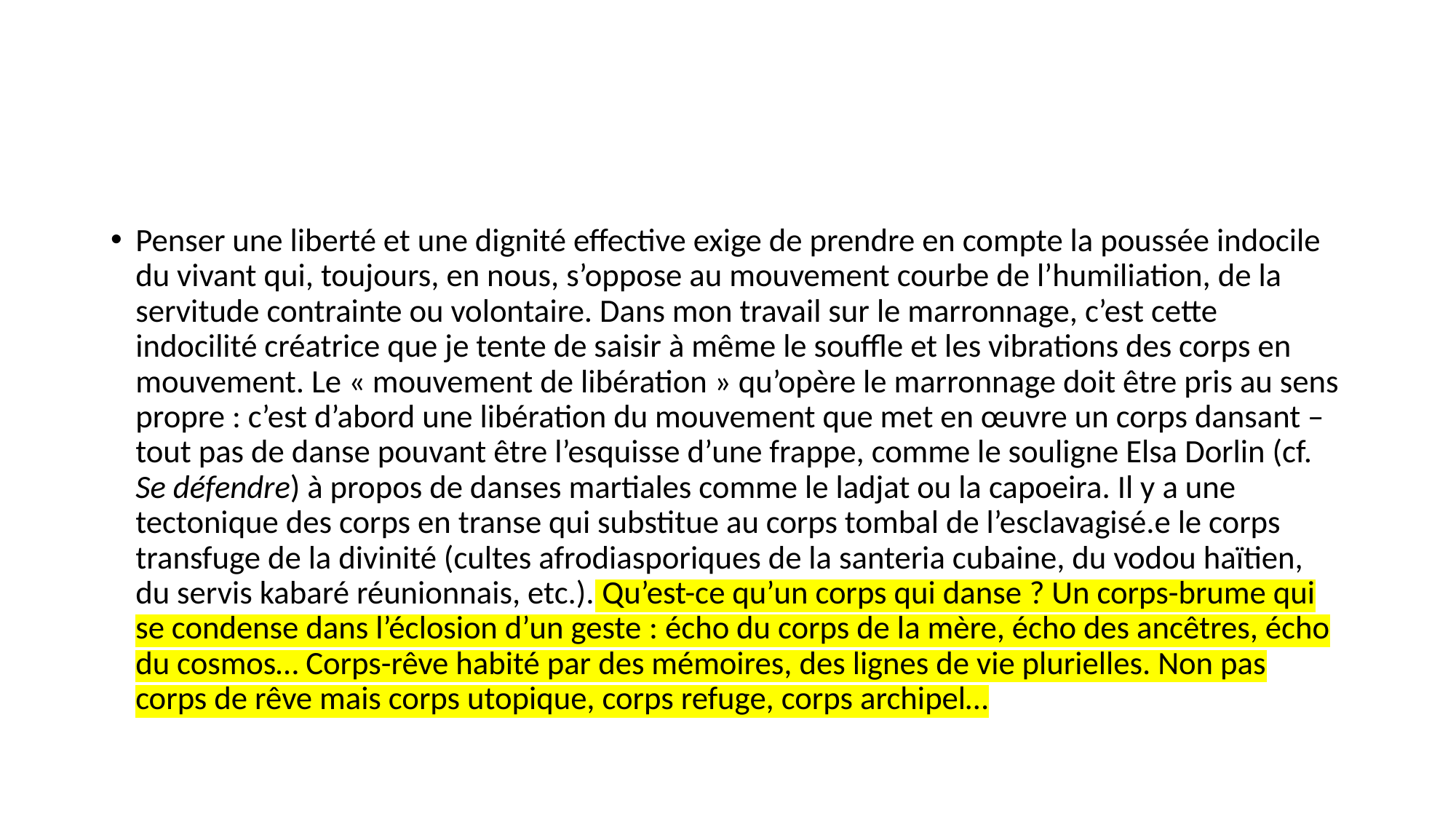

#
Penser une liberté et une dignité effective exige de prendre en compte la poussée indocile du vivant qui, toujours, en nous, s’oppose au mouvement courbe de l’humiliation, de la servitude contrainte ou volontaire. Dans mon travail sur le marronnage, c’est cette indocilité créatrice que je tente de saisir à même le souffle et les vibrations des corps en mouvement. Le « mouvement de libération » qu’opère le marronnage doit être pris au sens propre : c’est d’abord une libération du mouvement que met en œuvre un corps dansant – tout pas de danse pouvant être l’esquisse d’une frappe, comme le souligne Elsa Dorlin (cf. Se défendre) à propos de danses martiales comme le ladjat ou la capoeira. Il y a une tectonique des corps en transe qui substitue au corps tombal de l’esclavagisé.e le corps transfuge de la divinité (cultes afrodiasporiques de la santeria cubaine, du vodou haïtien, du servis kabaré réunionnais, etc.). Qu’est-ce qu’un corps qui danse ? Un corps-brume qui se condense dans l’éclosion d’un geste : écho du corps de la mère, écho des ancêtres, écho du cosmos… Corps-rêve habité par des mémoires, des lignes de vie plurielles. Non pas corps de rêve mais corps utopique, corps refuge, corps archipel…